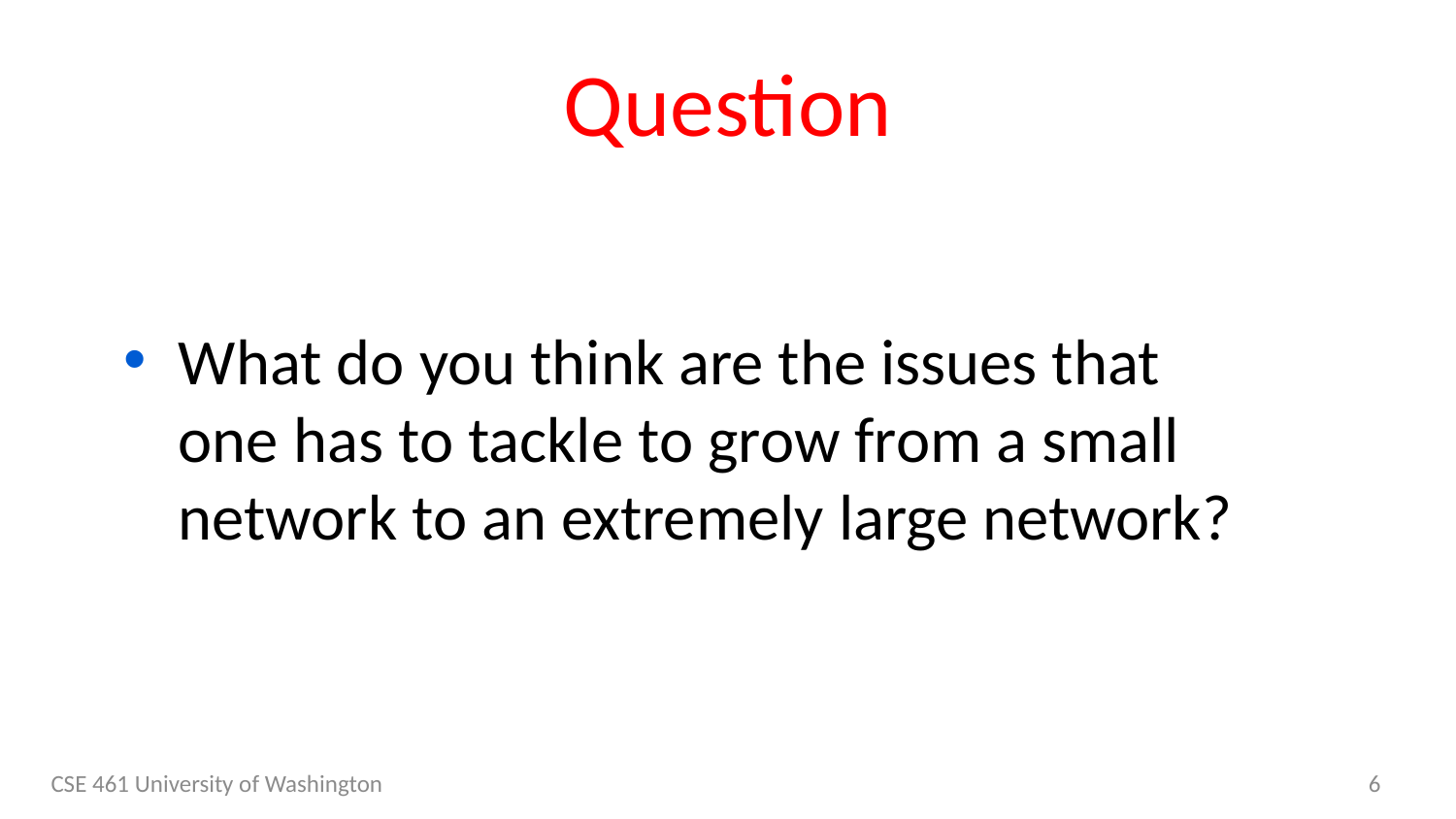

# Question
What do you think are the issues that one has to tackle to grow from a small network to an extremely large network?
CSE 461 University of Washington
6